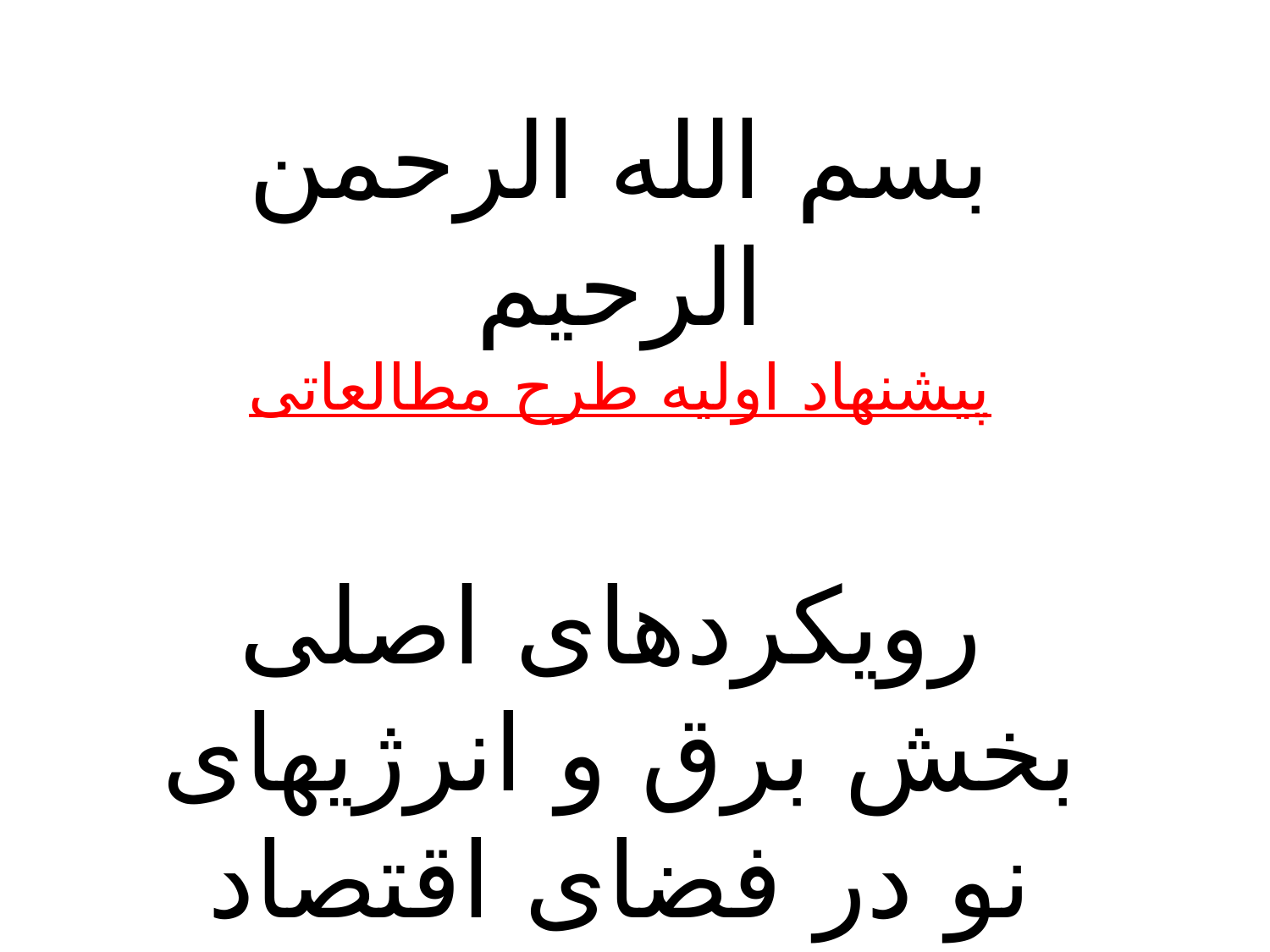

بسم الله الرحمن الرحیم
پیشنهاد اولیه طرح مطالعاتی

 رویکردهای اصلی بخش برق و انرژیهای نو در فضای اقتصاد مقاومتی